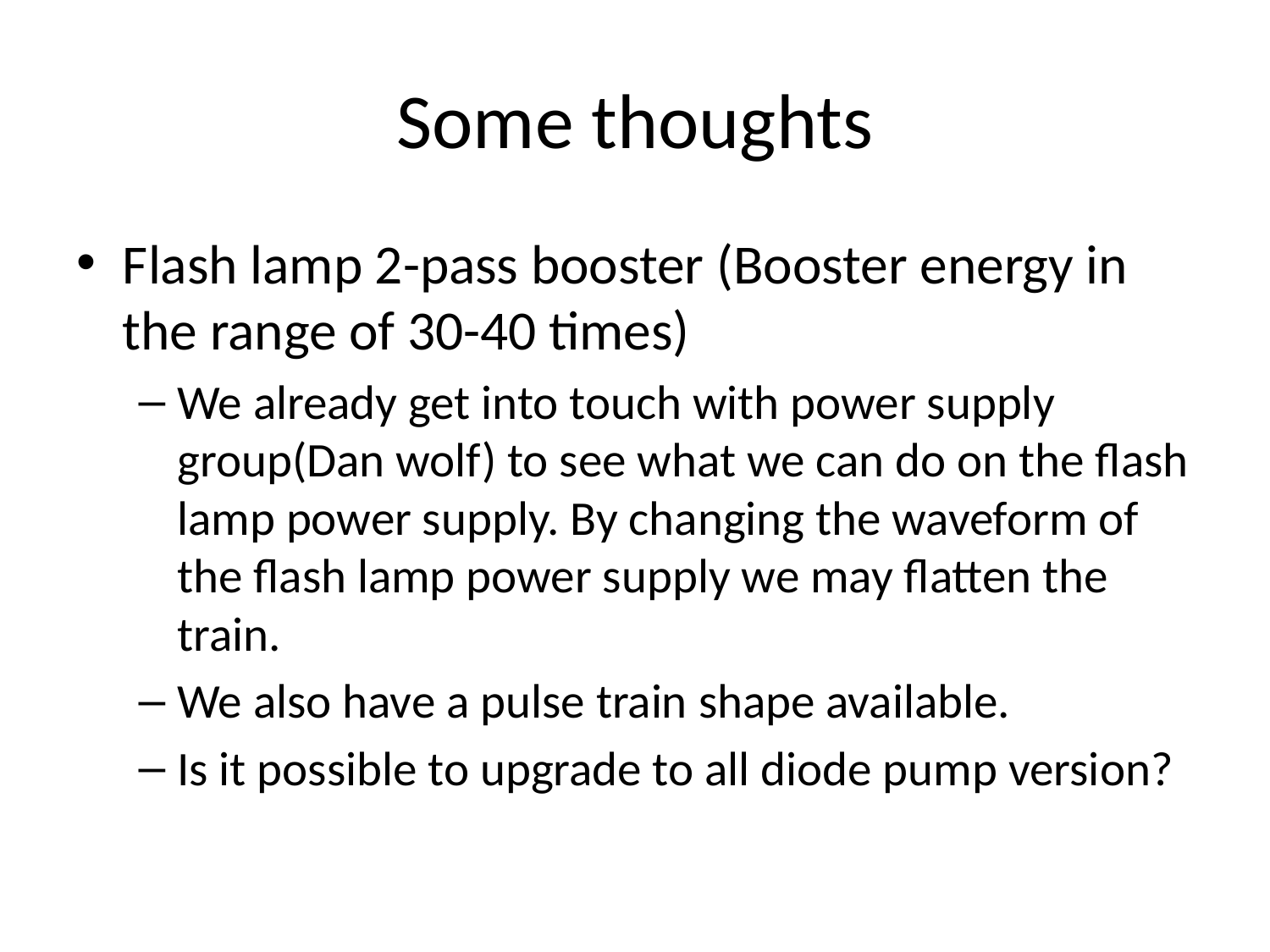

# Some thoughts
Flash lamp 2-pass booster (Booster energy in the range of 30-40 times)
We already get into touch with power supply group(Dan wolf) to see what we can do on the flash lamp power supply. By changing the waveform of the flash lamp power supply we may flatten the train.
We also have a pulse train shape available.
Is it possible to upgrade to all diode pump version?